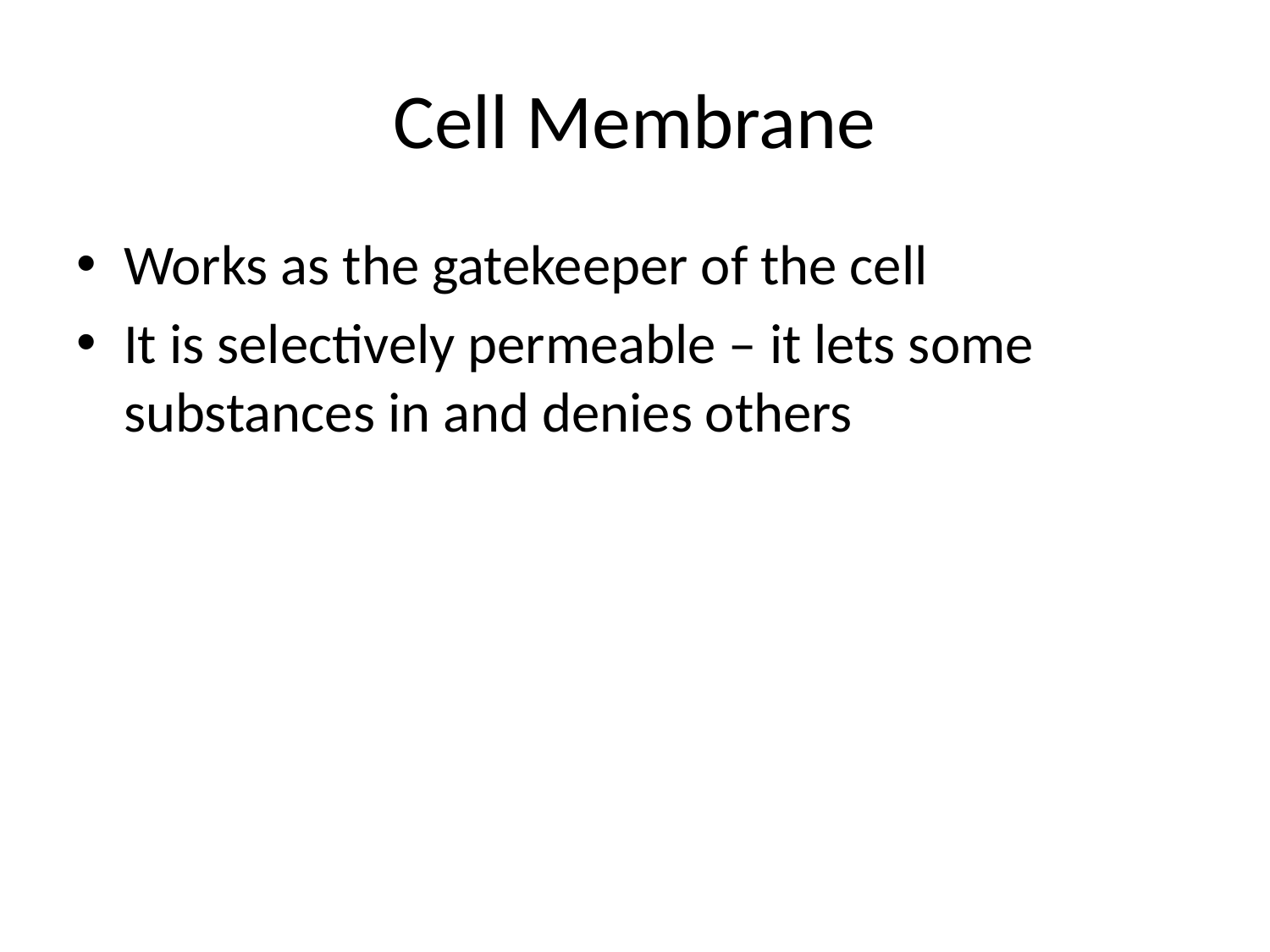

# Cell Membrane
Works as the gatekeeper of the cell
It is selectively permeable – it lets some substances in and denies others